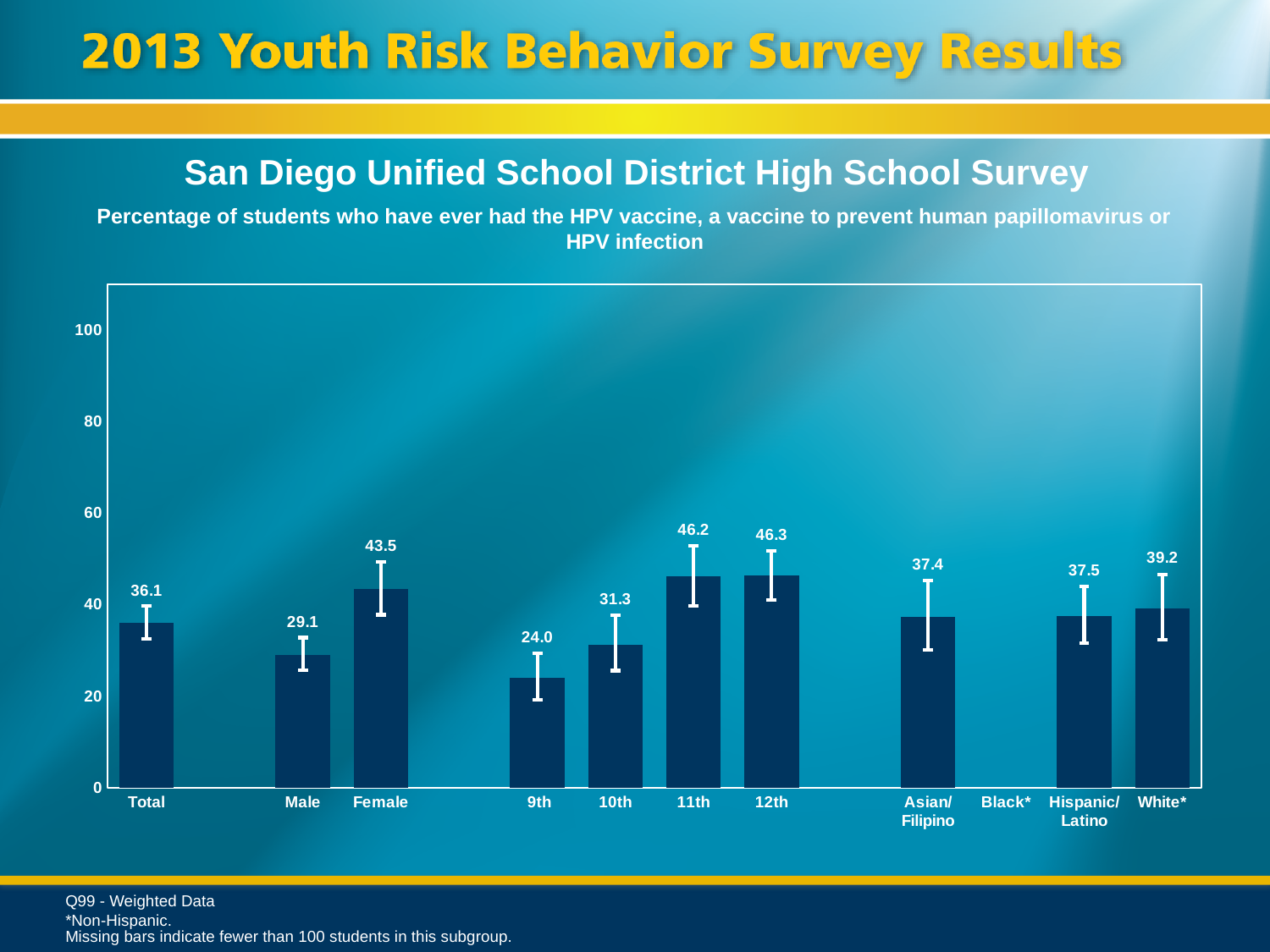

San Diego Unified School District High School Survey
Percentage of students who have ever had the HPV vaccine, a vaccine to prevent human papillomavirus or HPV infection

### Chart

| Category | Series 1 |
|---|---|
| Total | 36.1 |
|  | None |
| Male | 29.1 |
| Female | 43.5 |
|  | None |
|  9th | 24.0 |
| 10th | 31.3 |
| 11th | 46.2 |
| 12th | 46.3 |
|  | None |
| Asian/ Filipino | 37.4 |
| Black* | None |
| Hispanic/
Latino | 37.5 |
| White* | 39.2 |
Q99 - Weighted Data
*Non-Hispanic.
Missing bars indicate fewer than 100 students in this subgroup.